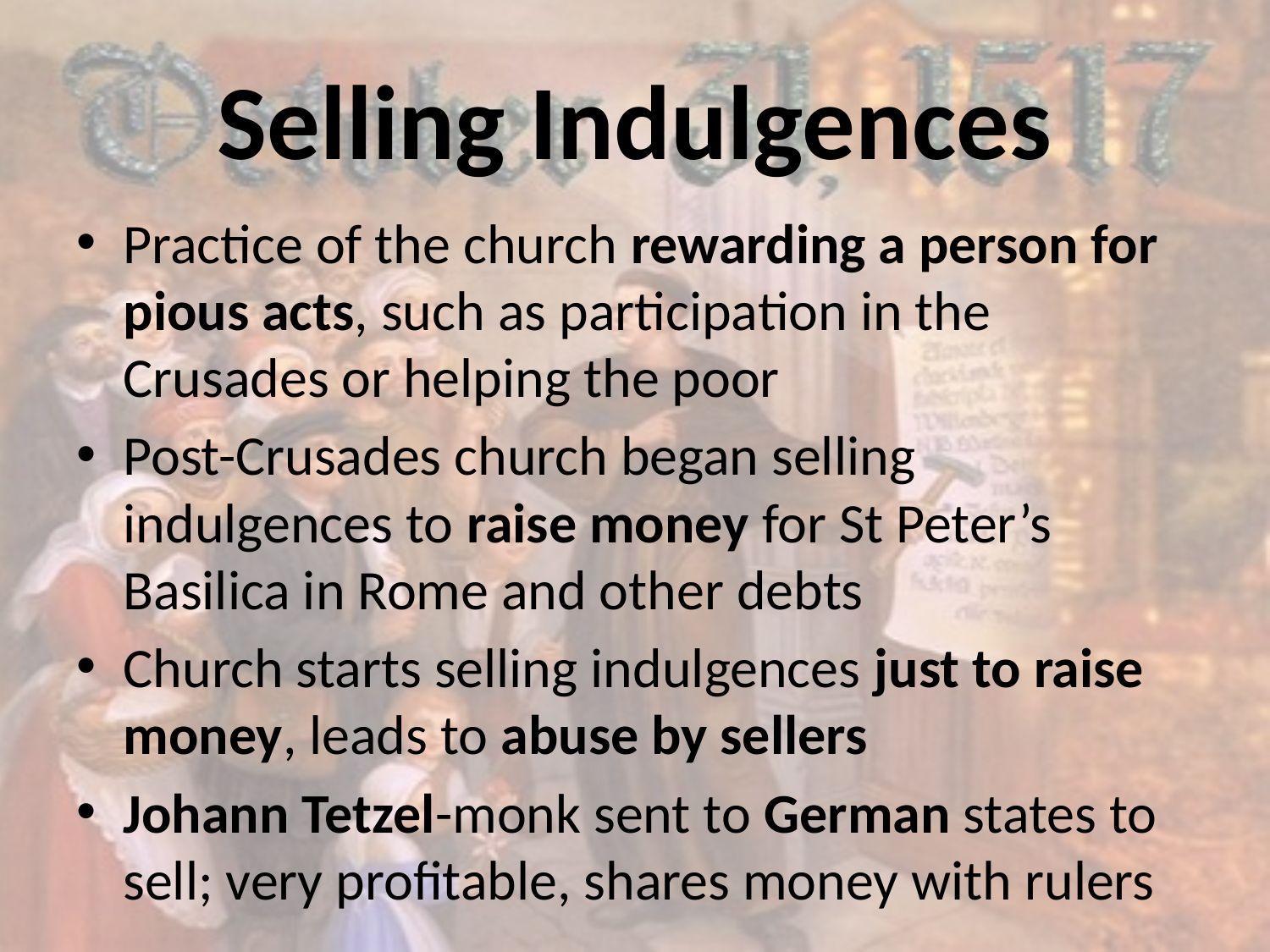

# Selling Indulgences
Practice of the church rewarding a person for pious acts, such as participation in the Crusades or helping the poor
Post-Crusades church began selling indulgences to raise money for St Peter’s Basilica in Rome and other debts
Church starts selling indulgences just to raise money, leads to abuse by sellers
Johann Tetzel-monk sent to German states to sell; very profitable, shares money with rulers